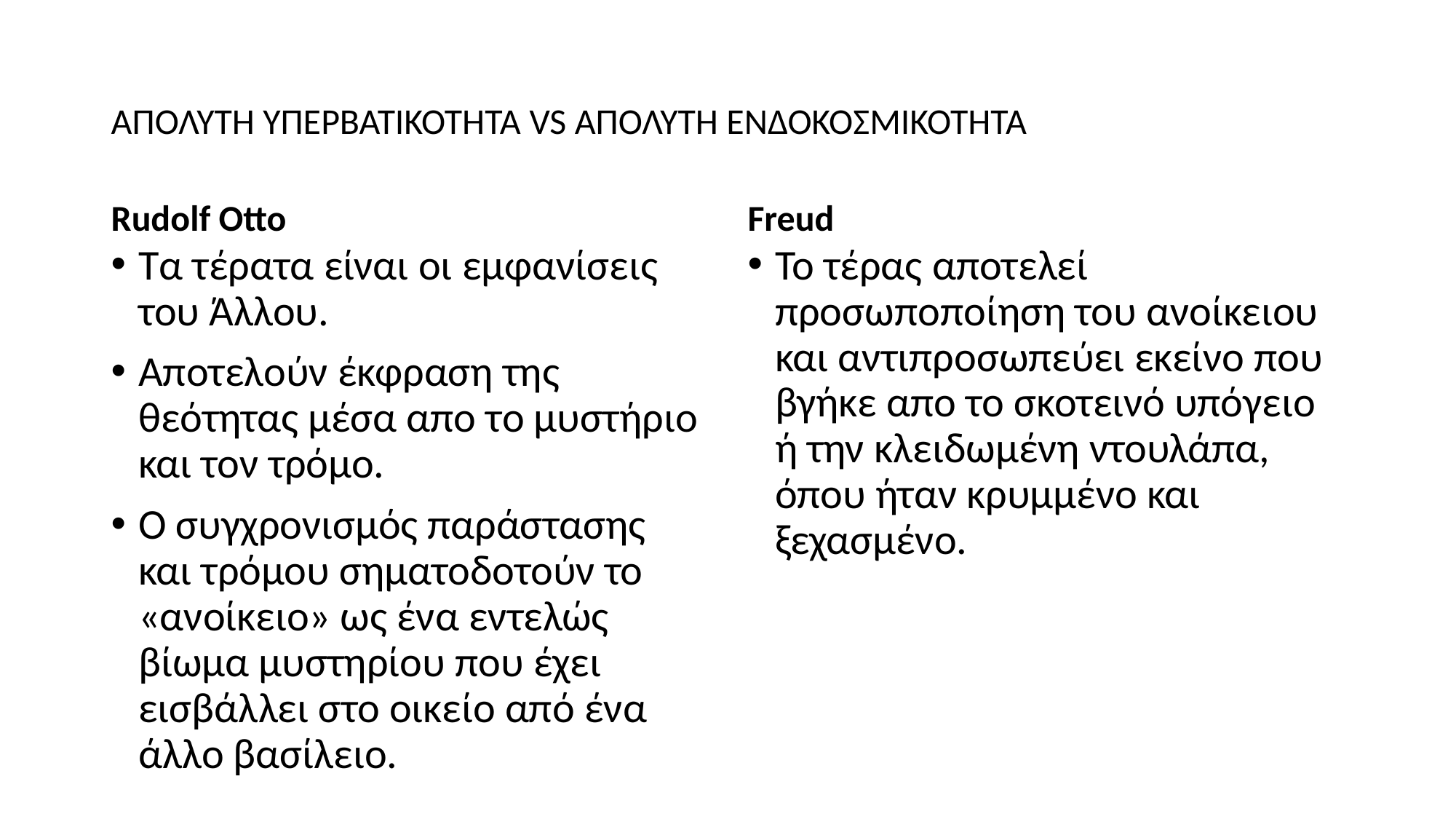

# ΑΠΟΛΥΤΗ ΥΠΕΡΒΑΤΙΚΟΤΗΤΑ VS ΑΠΟΛΥΤΗ ΕΝΔΟΚΟΣΜΙΚΟΤΗΤΑ
Rudolf Otto

Freud

Τα τέρατα είναι οι εμφανίσεις του Άλλου.
Αποτελούν έκφραση της θεότητας μέσα απο το μυστήριο και τον τρόμο.
Ο συγχρονισμός παράστασης και τρόμου σηματοδοτούν το «ανοίκειο» ως ένα εντελώς βίωμα μυστηρίου που έχει εισβάλλει στο οικείο από ένα άλλο βασίλειο.

Το τέρας αποτελεί προσωποποίηση του ανοίκειου και αντιπροσωπεύει εκείνο που βγήκε απο το σκοτεινό υπόγειο ή την κλειδωμένη ντουλάπα, όπου ήταν κρυμμένο και ξεχασμένο.